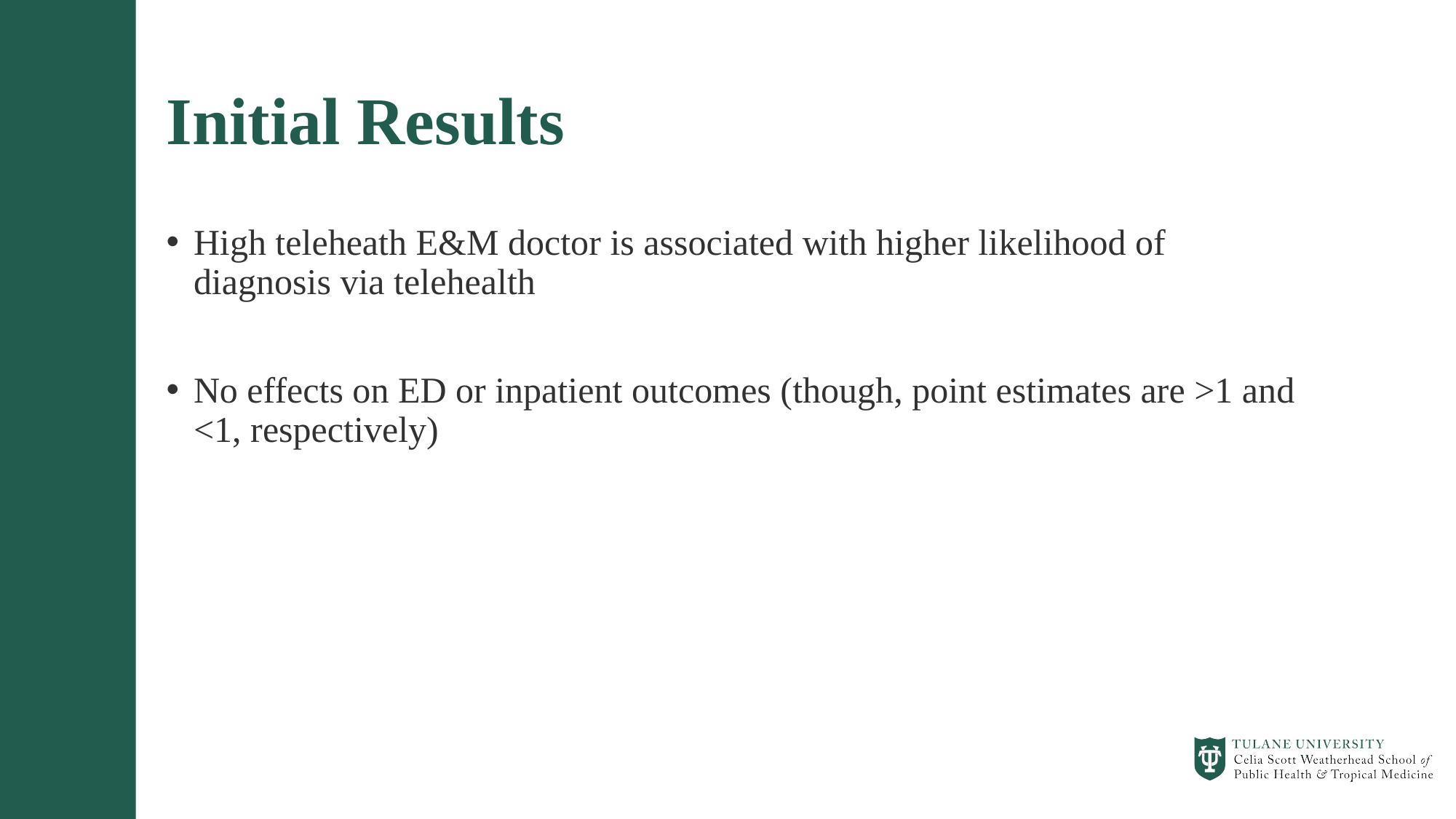

# Initial Results
High teleheath E&M doctor is associated with higher likelihood of diagnosis via telehealth

No effects on ED or inpatient outcomes (though, point estimates are >1 and <1, respectively)